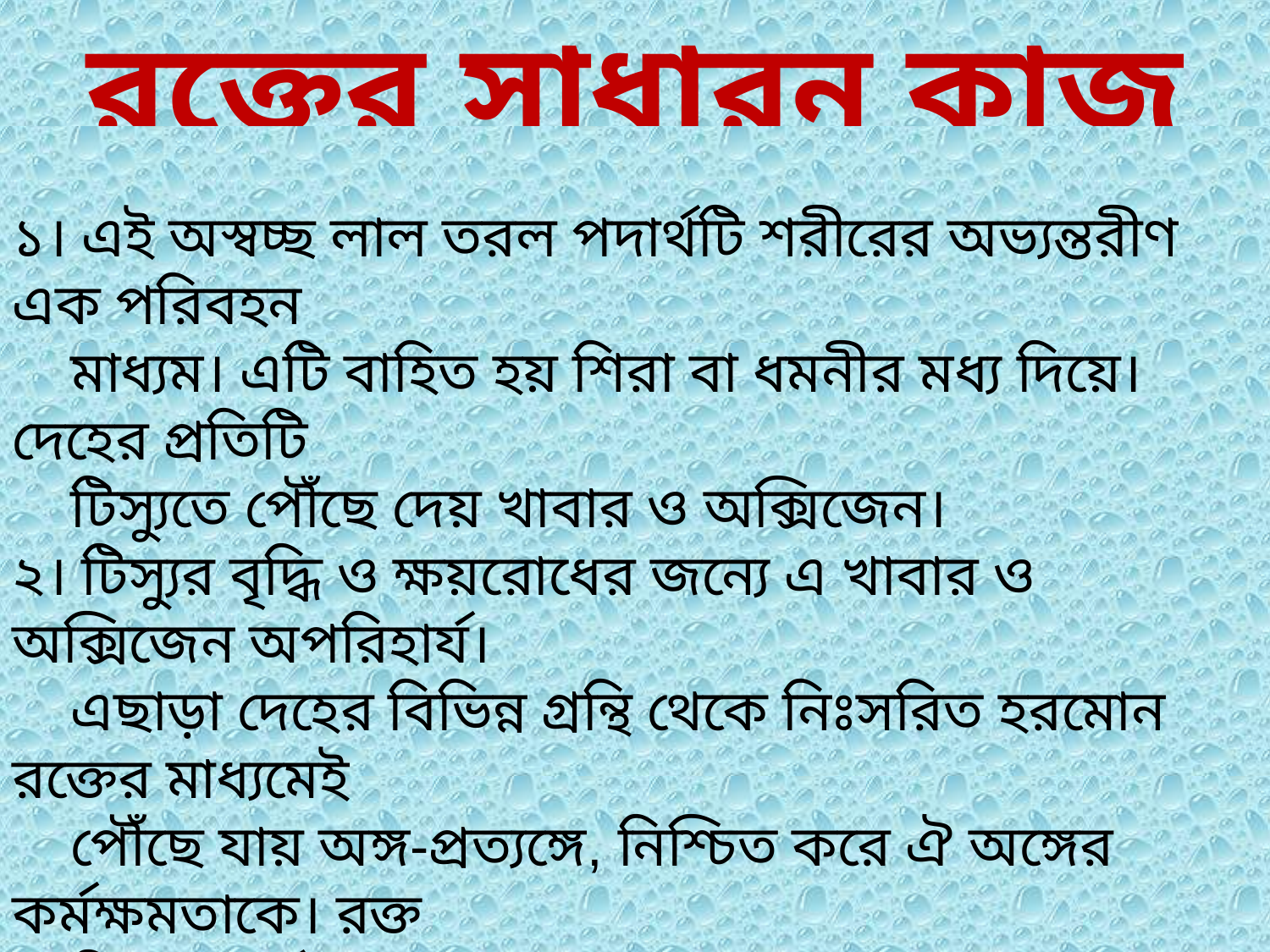

রক্তের সাধারন কাজ

১। এই অস্বচ্ছ লাল তরল পদার্থটি শরীরের অভ্যন্তরীণ এক পরিবহন
    মাধ্যম। এটি বাহিত হয় শিরা বা ধমনীর মধ্য দিয়ে। দেহের প্রতিটি
    টিস্যুতে পৌঁছে দেয় খাবার ও অক্সিজেন।
২। টিস্যুর বৃদ্ধি ও ক্ষয়রোধের জন্যে এ খাবার ও অক্সিজেন অপরিহার্য।
    এছাড়া দেহের বিভিন্ন গ্রন্থি থেকে নিঃসরিত হরমোন রক্তের মাধ্যমেই
    পৌঁছে যায় অঙ্গ-প্রত্যঙ্গে, নিশ্চিত করে ঐ অঙ্গের কর্মক্ষমতাকে। রক্ত
    টিস্যুর বর্জ্যগুলো বের করে দেয়।
৩। কার্বন-ডাই-অক্সাইডকে বয়ে আনে ফুসফুসে, দেহের বাইরে বের করে
     দেয়ার জন্যে। বাড়তি উপাদানগুলোকে পরিবহন করে নিয়ে যায়
     কিডনিতে, যাতে দেহের বাইরে বেরিয়ে যেতে পারে। দেহের তাপমাত্রা
     ঠিক রাখতে রক্ত সাহায্য করে।